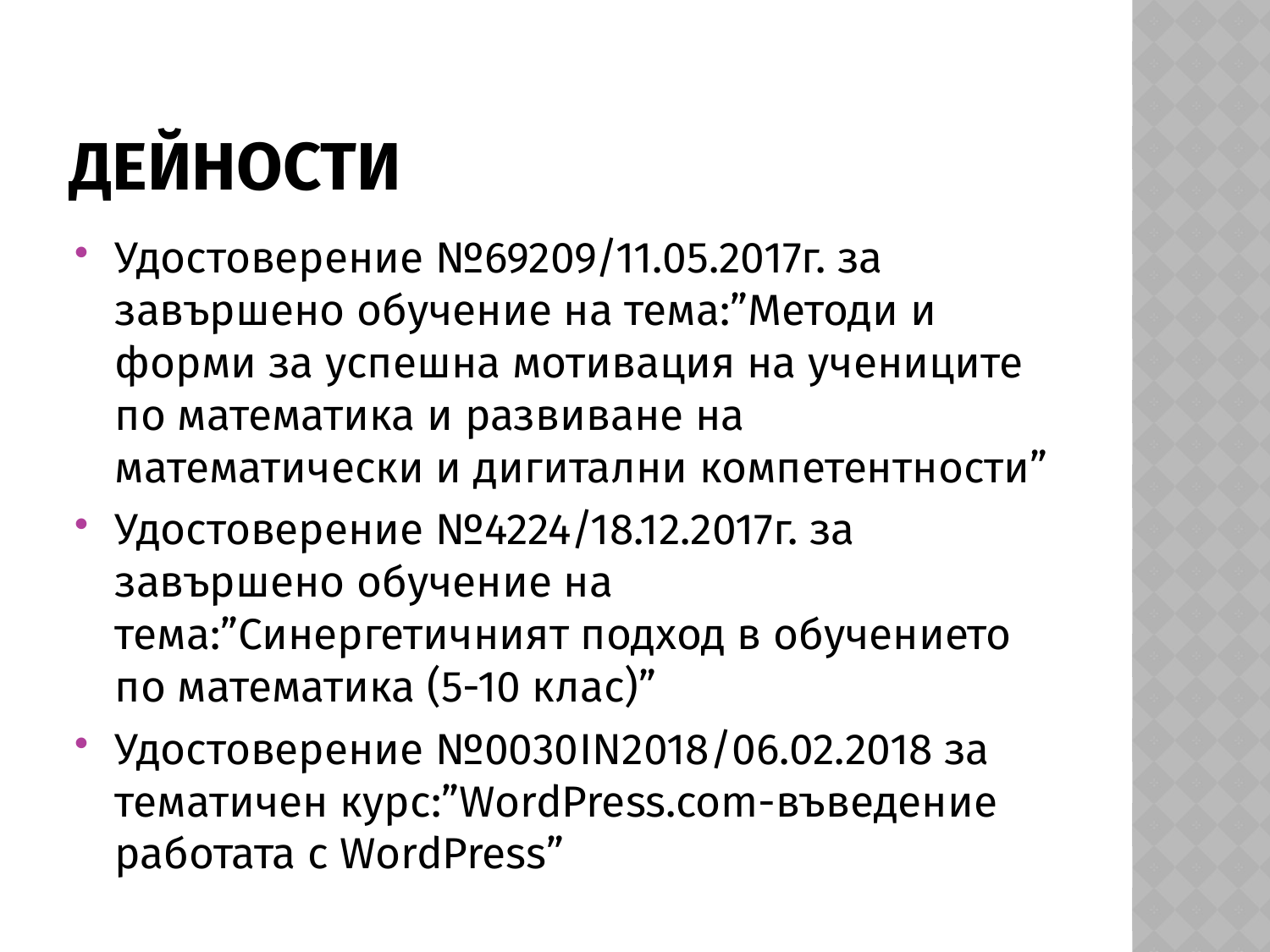

# Дейности
Удостоверение №69209/11.05.2017г. за завършено обучение на тема:”Методи и форми за успешна мотивация на учениците по математика и развиване на математически и дигитални компетентности”
Удостоверение №4224/18.12.2017г. за завършено обучение на тема:”Синергетичният подход в обучението по математика (5-10 клас)”
Удостоверение №0030IN2018/06.02.2018 за тематичен курс:”WordPress.com-въведение работата с WordPress”